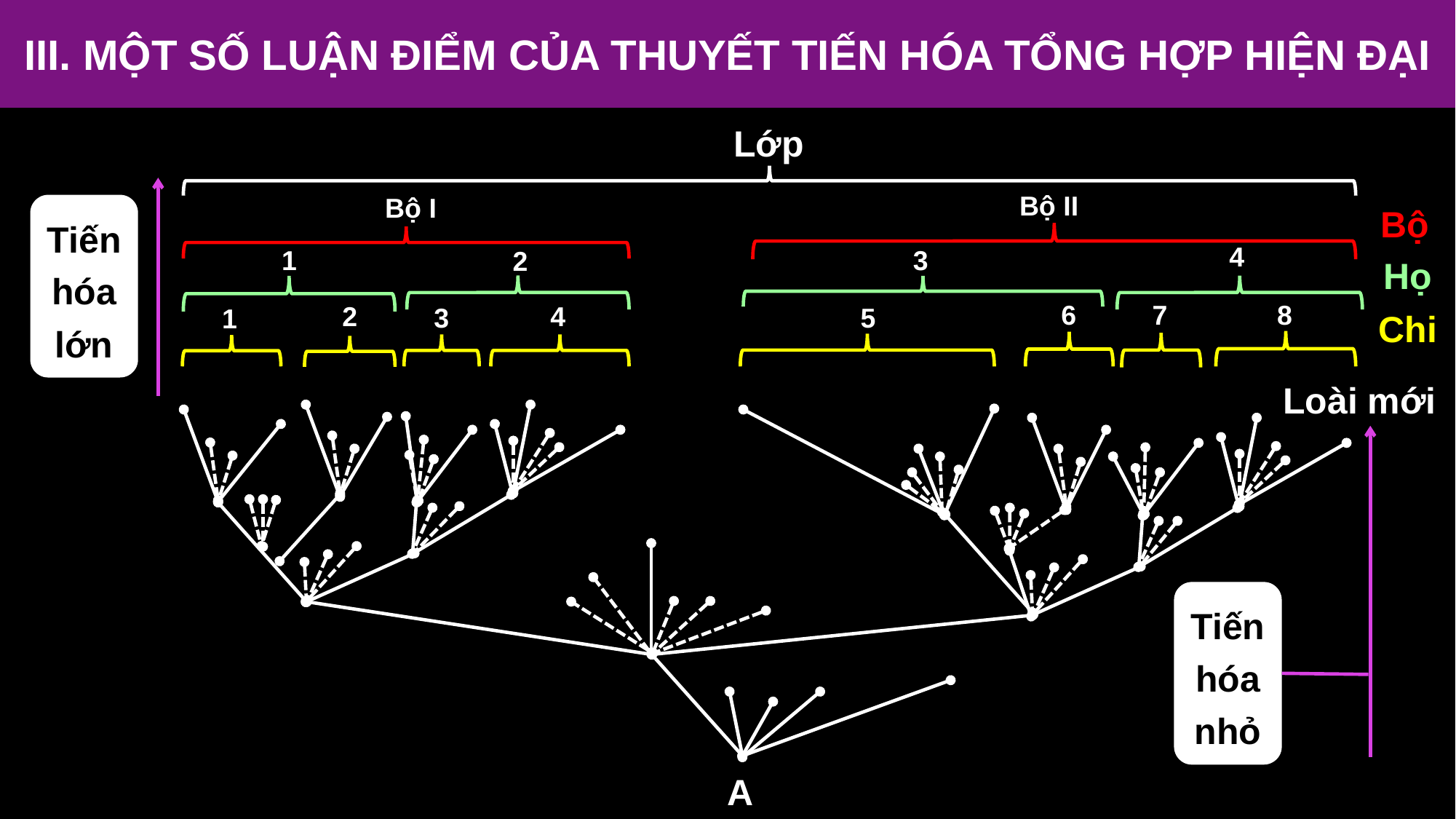

III. MỘT SỐ LUẬN ĐIỂM CỦA THUYẾT TIẾN HÓA TỔNG HỢP HIỆN ĐẠI

Lớp

Bộ II
Bộ I

Tiến hóa lớn
Bộ

4
1
3
2
Họ

6
7
8
2
4
3
5
1
Chi

Loài mới
Tiến hóa nhỏ
A